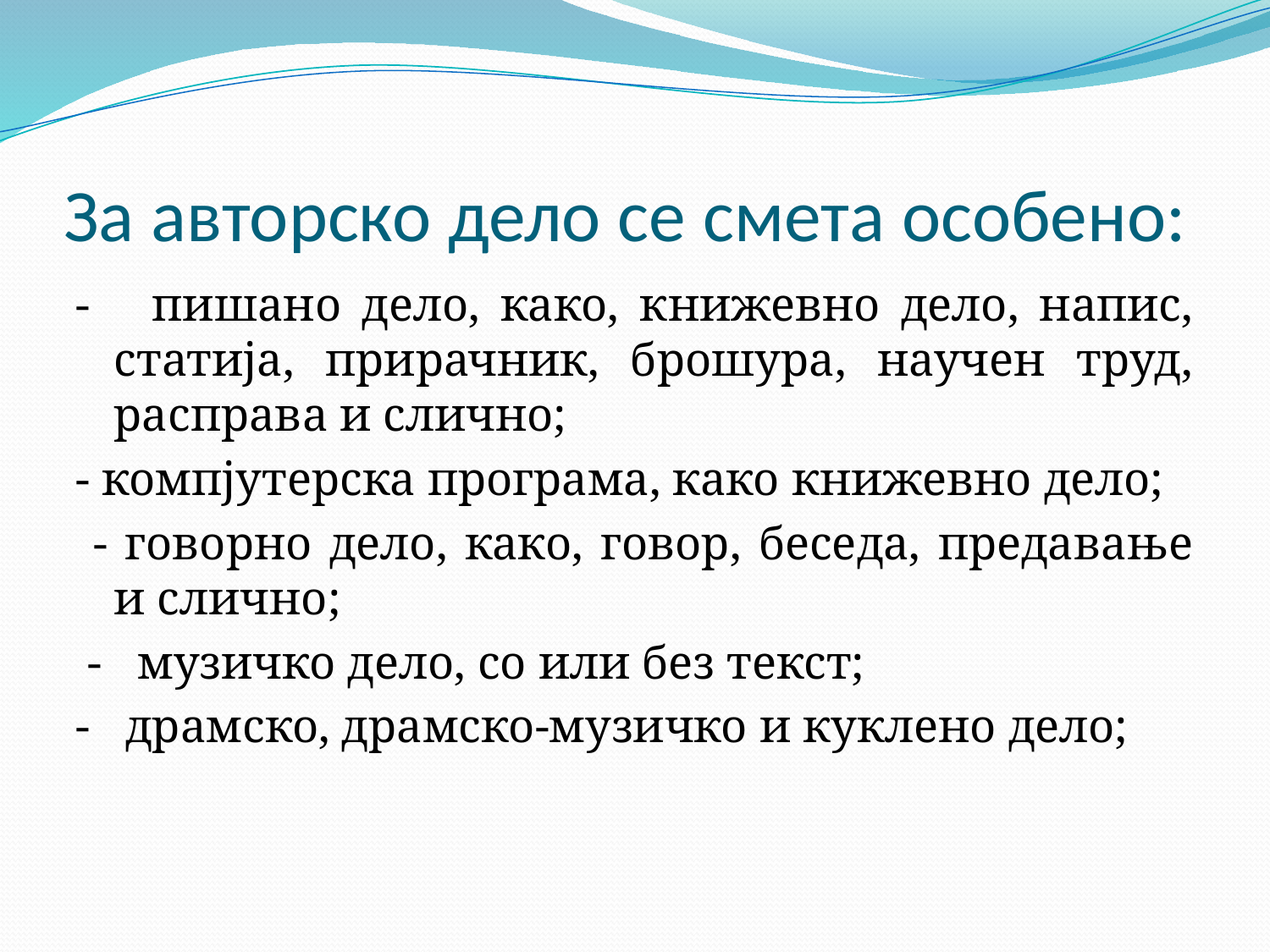

# За авторско дело се смета особено:
-   пишано дело, како, книжевно дело, напис, статија, прирачник, брошура, научен труд, расправа и слично;
- компјутерска програма, како книжевно дело;
 - говорно дело, како, говор, беседа, предавање и слично;
 -   музичко дело, со или без текст;
-   драмско, драмско-музичко и куклено дело;